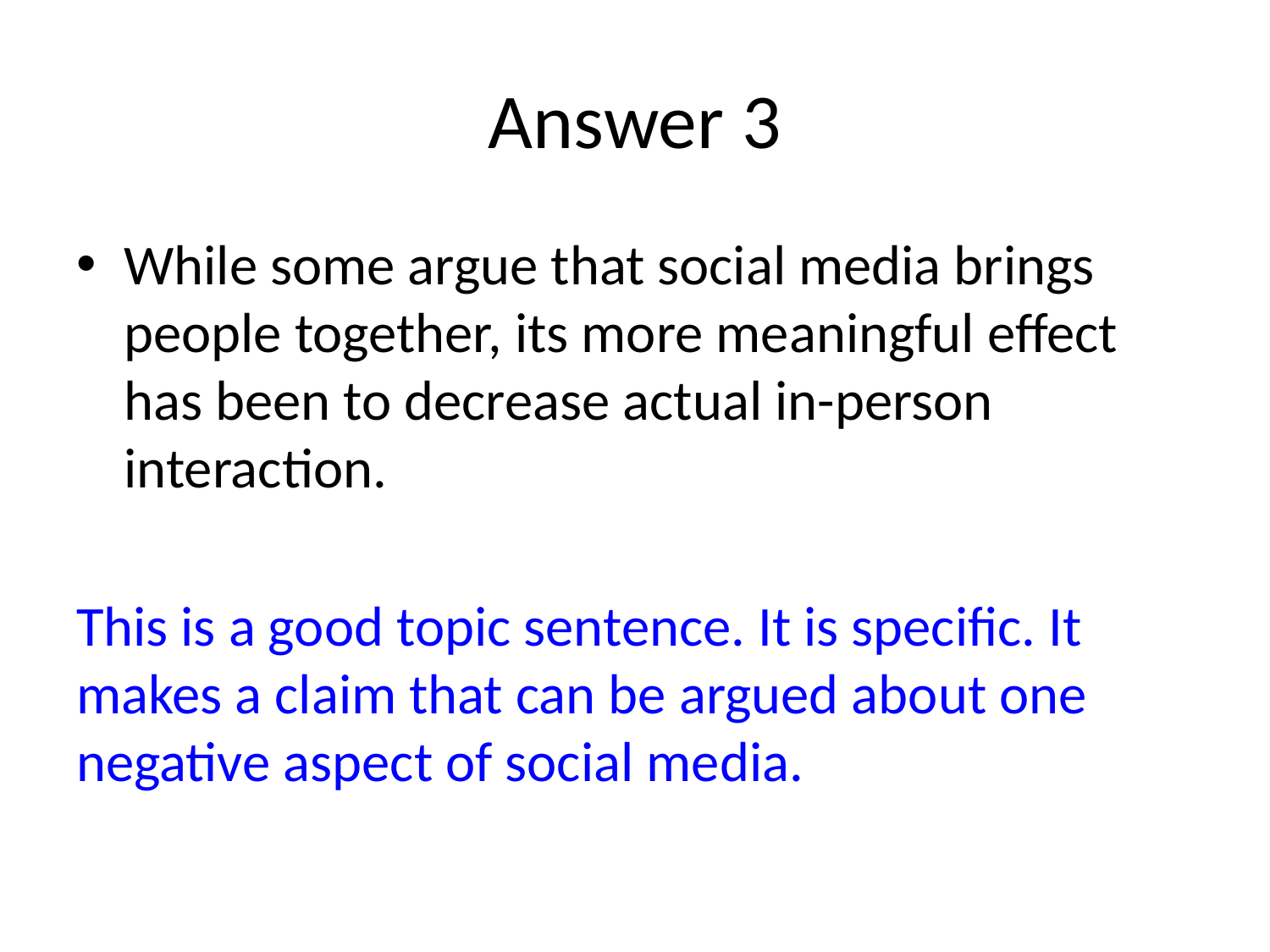

# Answer 3
While some argue that social media brings people together, its more meaningful effect has been to decrease actual in-person interaction.

This is a good topic sentence. It is specific. It makes a claim that can be argued about one negative aspect of social media.